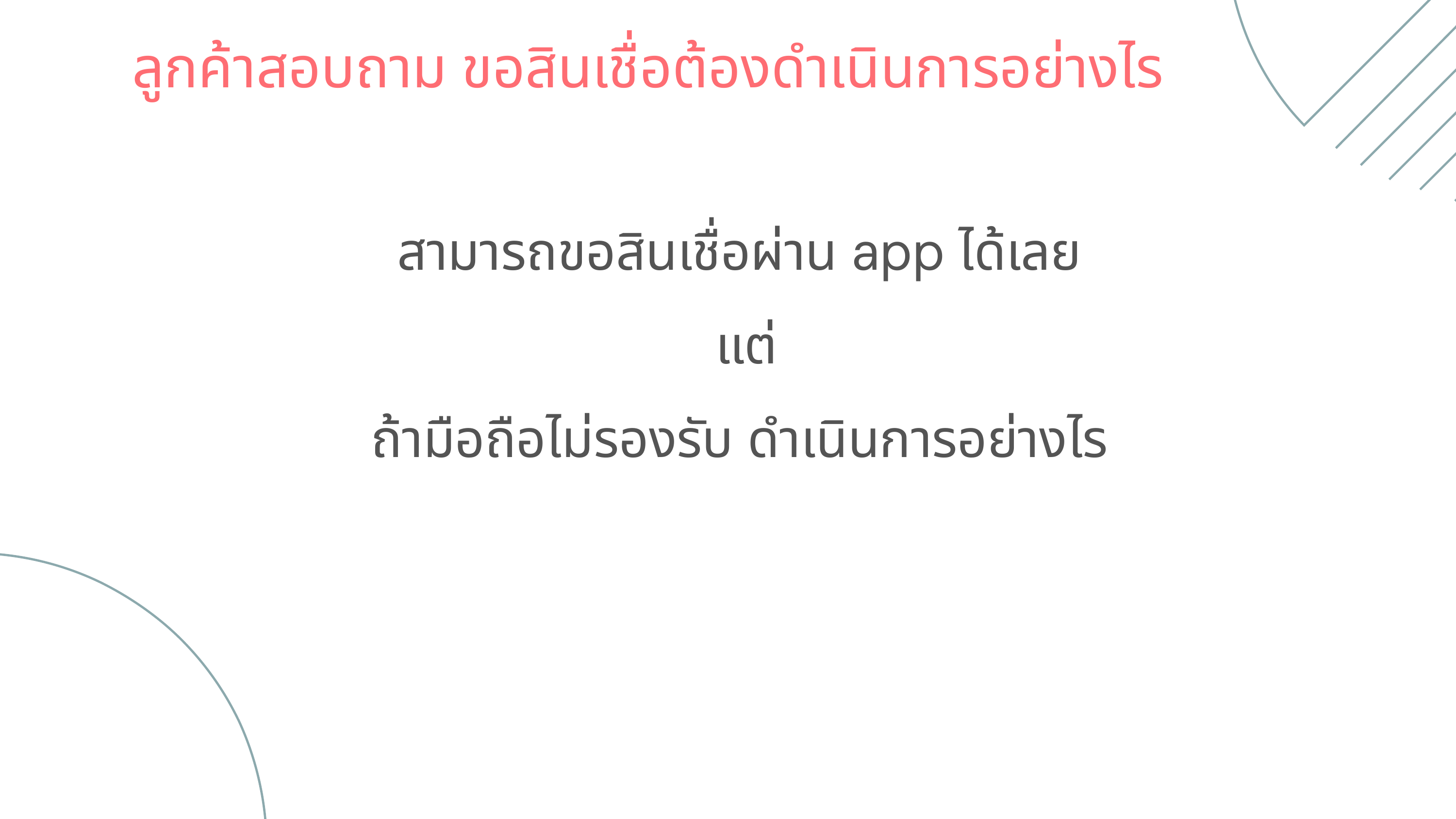

ลูกค้าสอบถาม ขอสินเชื่อต้องดำเนินการอย่างไร
สามารถขอสินเชื่อผ่าน app ได้เลย
แต่
ถ้ามือถือไม่รองรับ ดำเนินการอย่างไร
01 - BRANDING